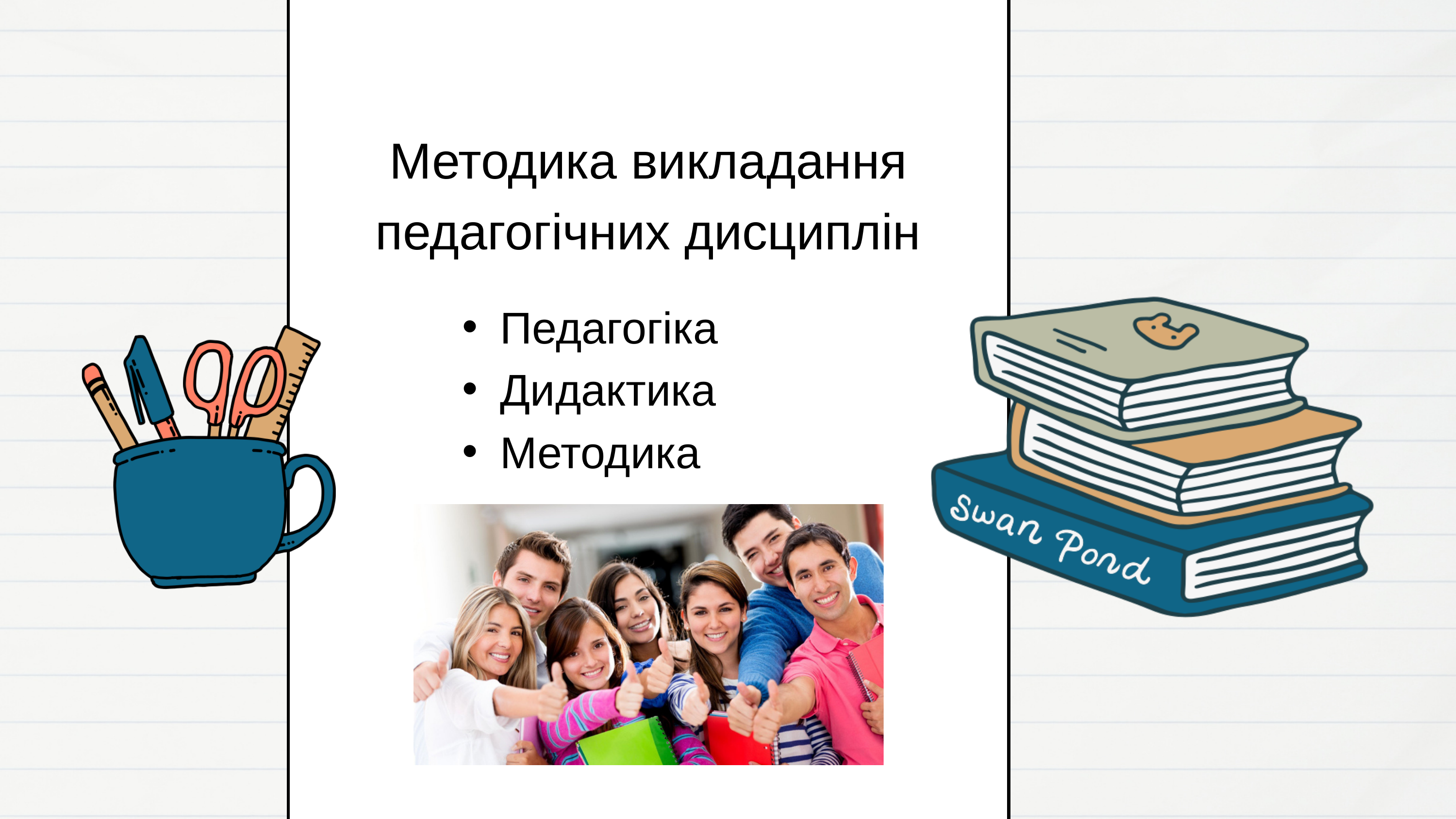

Методика викладання педагогічних дисциплін
Педагогіка
Дидактика
Методика